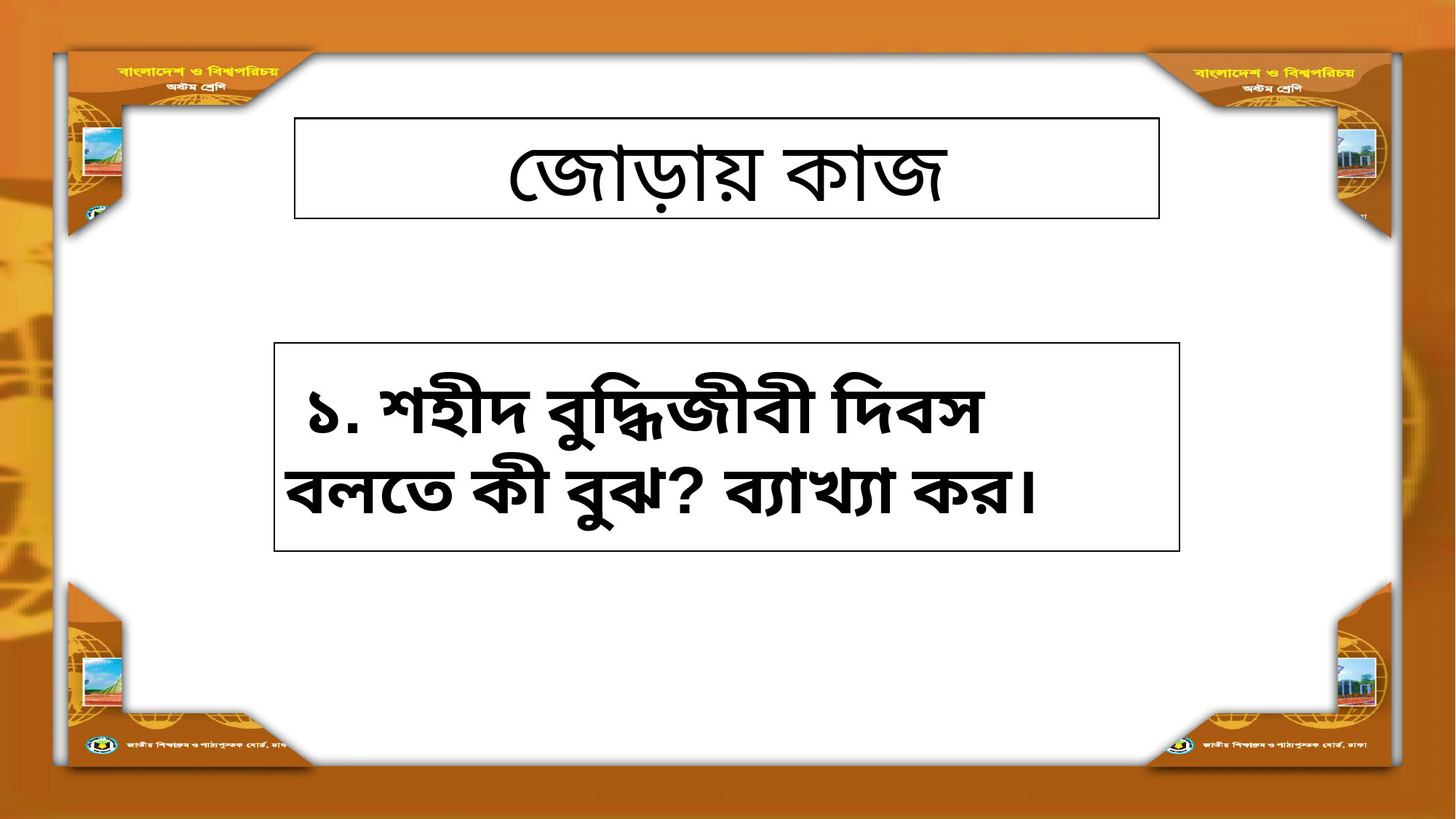

জোড়ায় কাজ
 ১. শহীদ বুদ্ধিজীবী দিবস বলতে কী বুঝ? ব্যাখ্যা কর।